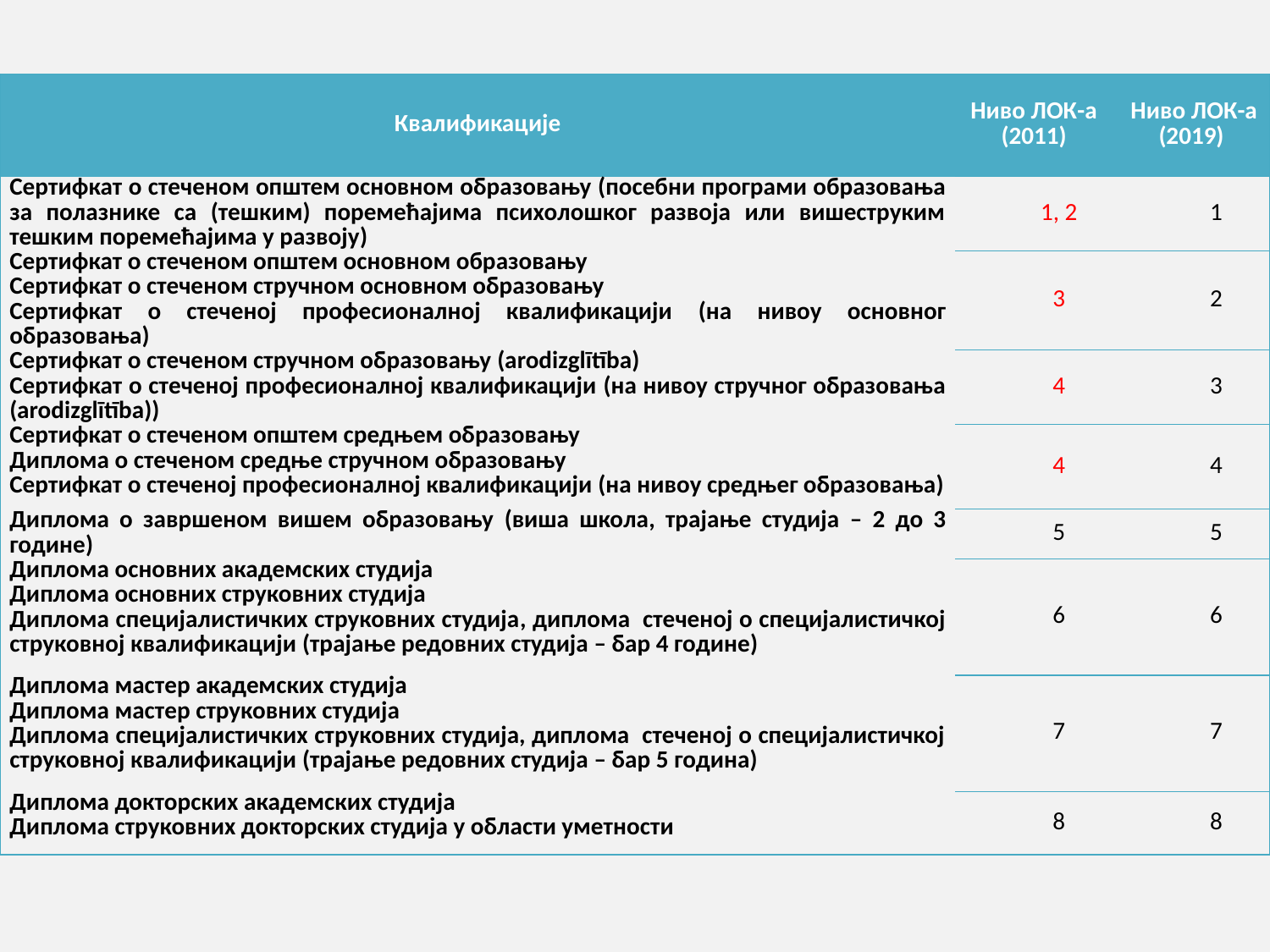

| Квалификације | Ниво ЛОК-а (2011) | Ниво ЛОК-а (2019) |
| --- | --- | --- |
| Сертифкат о стеченом општем основном образовању (посебни програми образовања за полазнике са (тешким) поремећајима психолошког развоја или вишеструким тешким поремећајима у развоју) | 1, 2 | 1 |
| Сертифкат о стеченом општем основном образовању Сертифкат о стеченом стручном основном образовању Сертифкат о стеченој професионалној квалификацији (на нивоу основног образовања) | 3 | 2 |
| Сертифкат о стеченом стручном образовању (arodizglītība) Сертифкат о стеченој професионалној квалификацији (на нивоу стручног образовања (arodizglītība)) | 4 | 3 |
| Сертифкат о стеченом општем средњем образовању Диплома о стеченом средње стручном образовању Сертифкат о стеченој професионалној квалификацији (на нивоу средњег образовања) | 4 | 4 |
| Диплома о завршеном вишем образовању (виша школа, трајање студија – 2 дo 3 године) | 5 | 5 |
| Диплома основних академских студија Диплома основних струковних студија Диплома специјалистичких струковних студија, диплома стеченој о специјалистичкој струковној квалификацији (трајање редовних студија – бар 4 године) | 6 | 6 |
| Диплома мастер академских студија Диплома мастер струковних студија Диплома специјалистичких струковних студија, диплома стеченој о специјалистичкој струковној квалификацији (трајање редовних студија – бар 5 година) | 7 | 7 |
| Диплома докторских академских студија Диплома струковних докторских студија у области уметности | 8 | 8 |